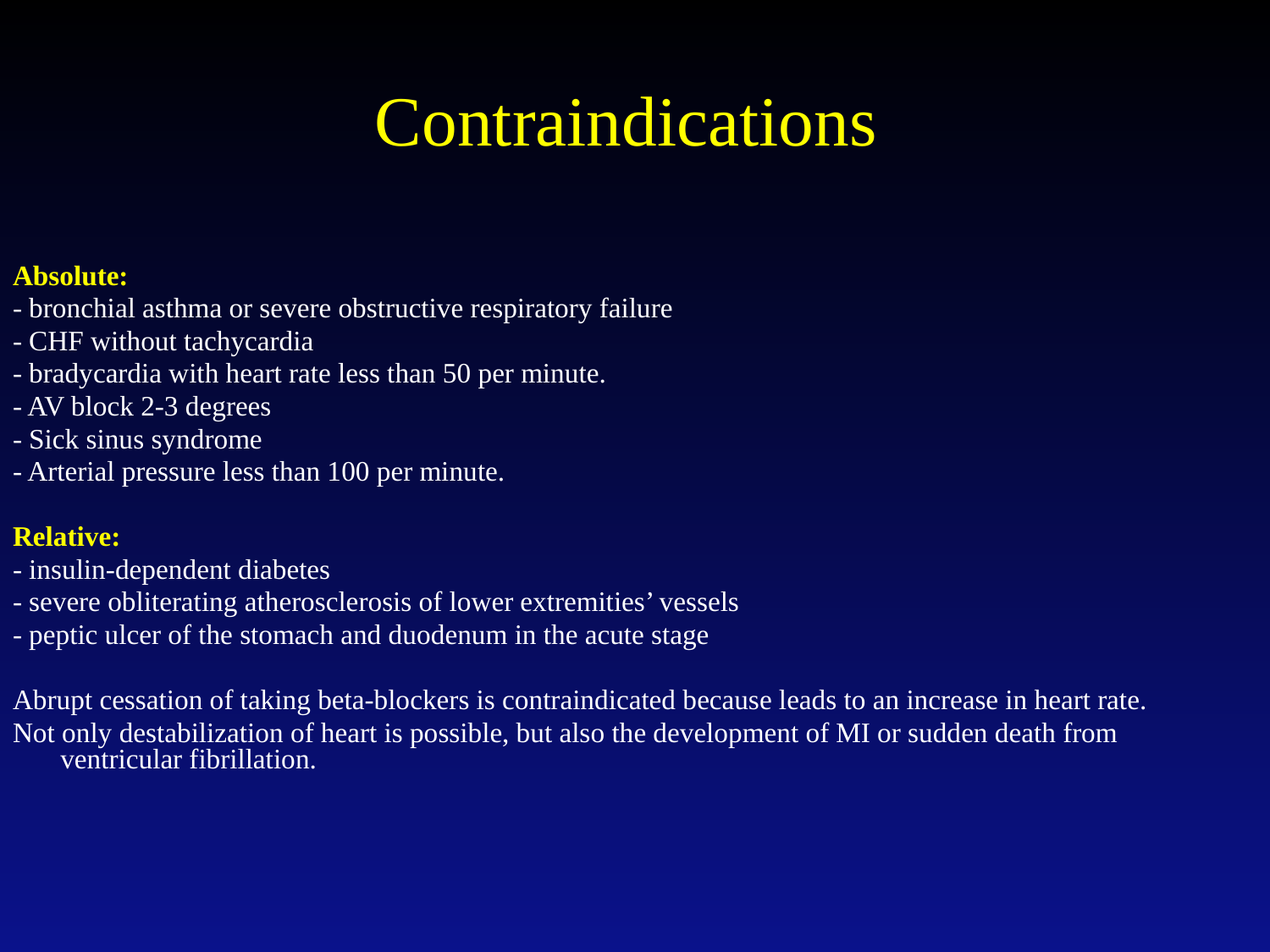

# Contraindications

Absolute:
- bronchial asthma or severe obstructive respiratory failure
- CHF without tachycardia
- bradycardia with heart rate less than 50 per minute.
- AV block 2-3 degrees
- Sick sinus syndrome
- Arterial pressure less than 100 per minute.

Relative:
- insulin-dependent diabetes
- severe obliterating atherosclerosis of lower extremities’ vessels
- peptic ulcer of the stomach and duodenum in the acute stage

Abrupt cessation of taking beta-blockers is contraindicated because leads to an increase in heart rate.
Not only destabilization of heart is possible, but also the development of MI or sudden death from ventricular fibrillation.